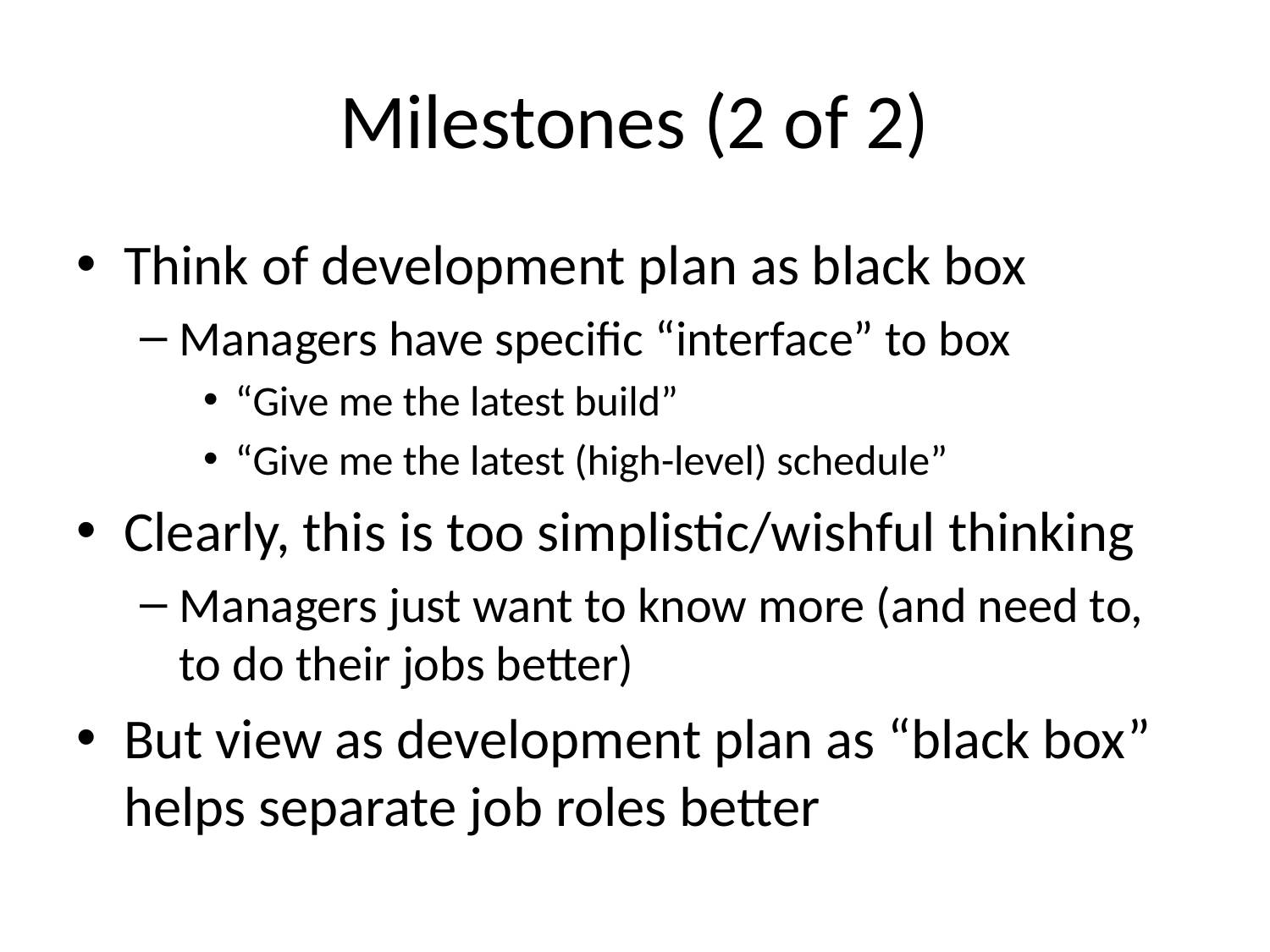

# Milestones (2 of 2)
Think of development plan as black box
Managers have specific “interface” to box
“Give me the latest build”
“Give me the latest (high-level) schedule”
Clearly, this is too simplistic/wishful thinking
Managers just want to know more (and need to, to do their jobs better)
But view as development plan as “black box” helps separate job roles better